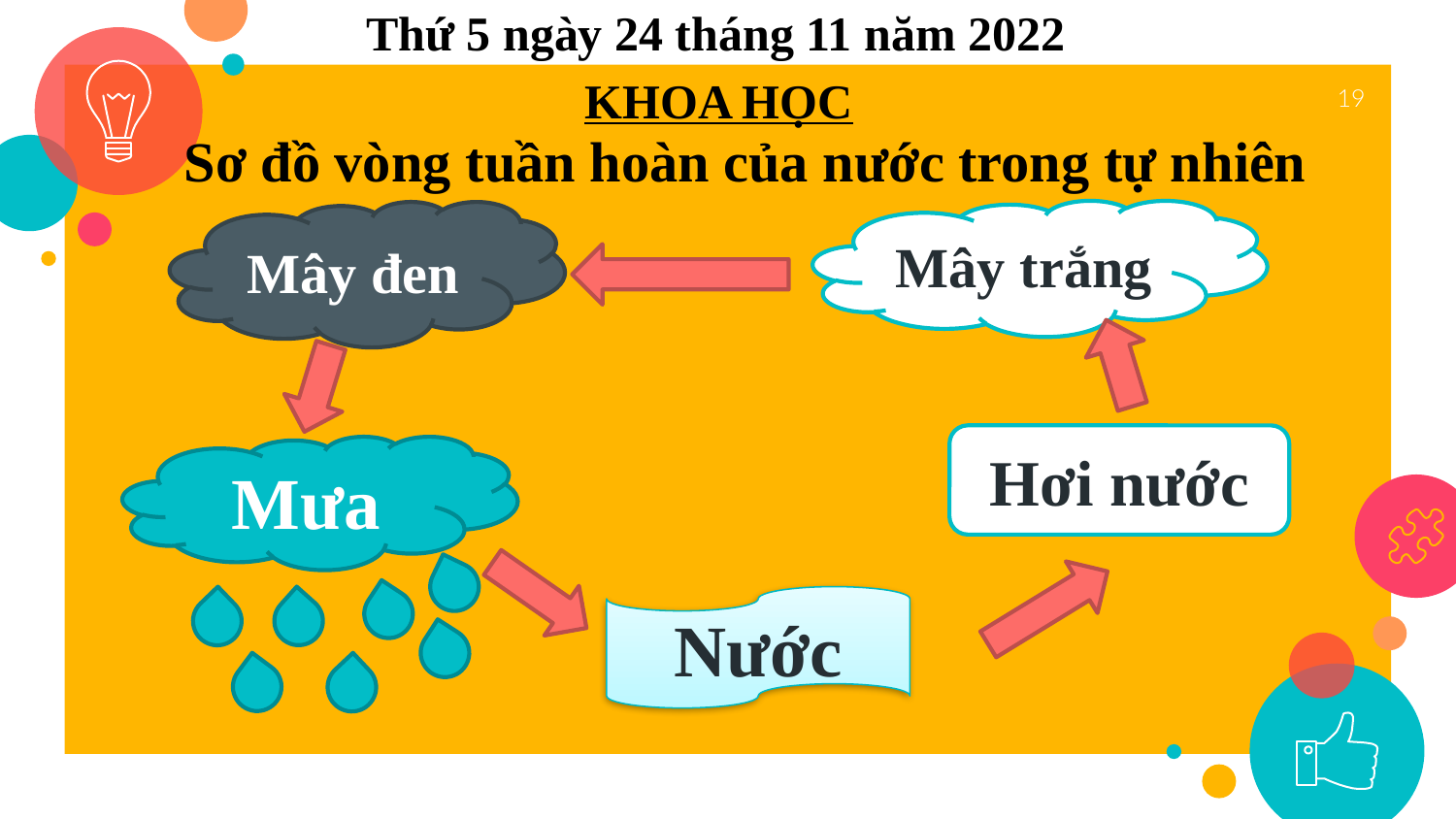

Thứ 5 ngày 24 tháng 11 năm 2022
KHOA HỌC
19
Sơ đồ vòng tuần hoàn của nước trong tự nhiên
Mây trắng
Mây đen

Hơi nước
Mưa

Nước